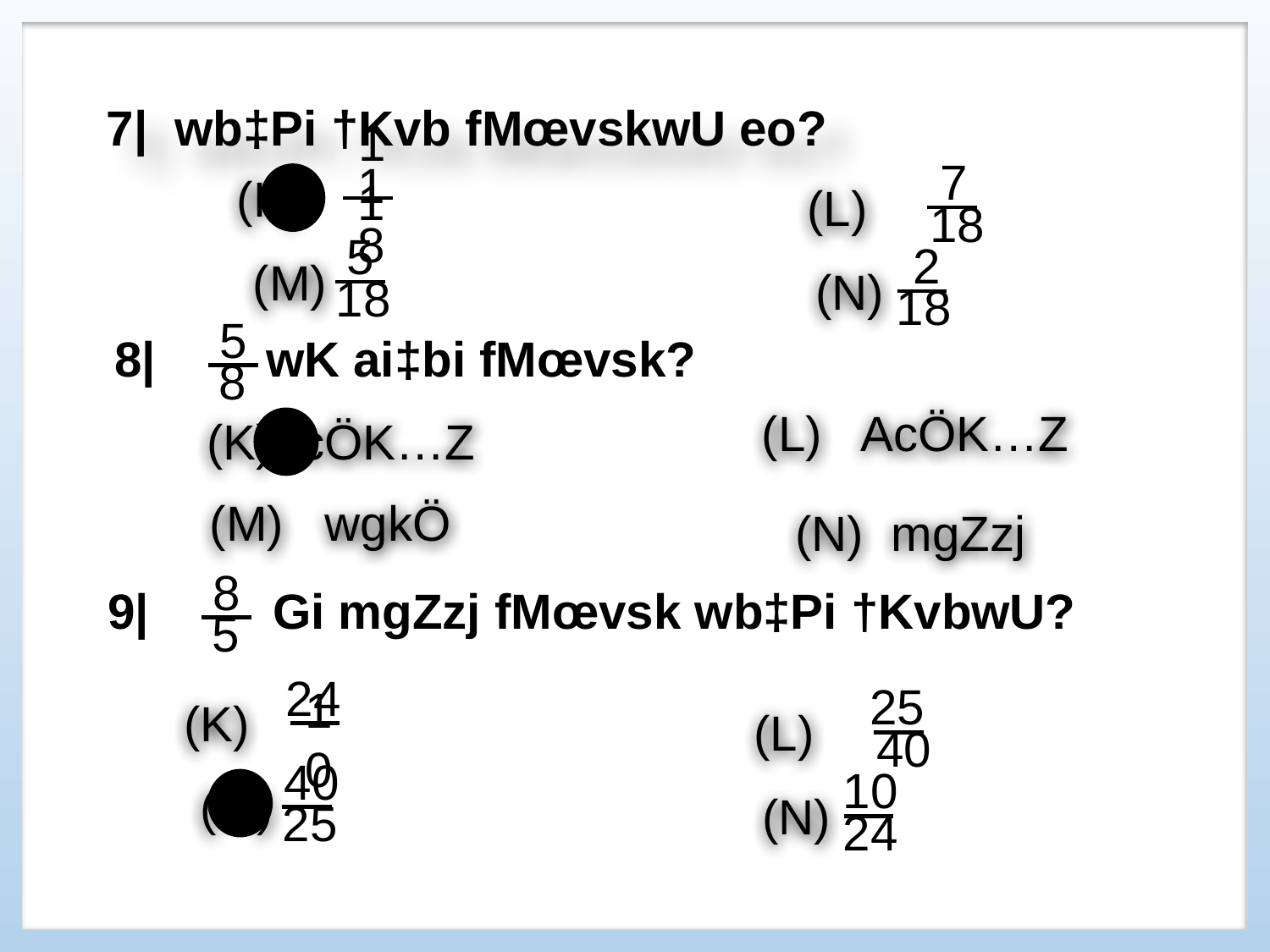

7|  wb‡Pi †Kvb fMœvskwU eo?
11
(K)
(L)
7

18
18
5
(M)
2
(N)
18
18
5
8|        wK ai‡bi fMœvsk?
8
(L)   AcÖK…Z
(K)  cÖK…Z

(M)   wgkÖ
(N)  mgZzj
8
9|         Gi mgZzj fMœvsk wb‡Pi †KvbwU?
5
24
(K)
(L)
25
10
40
40
(M)
10

(N)
25
24